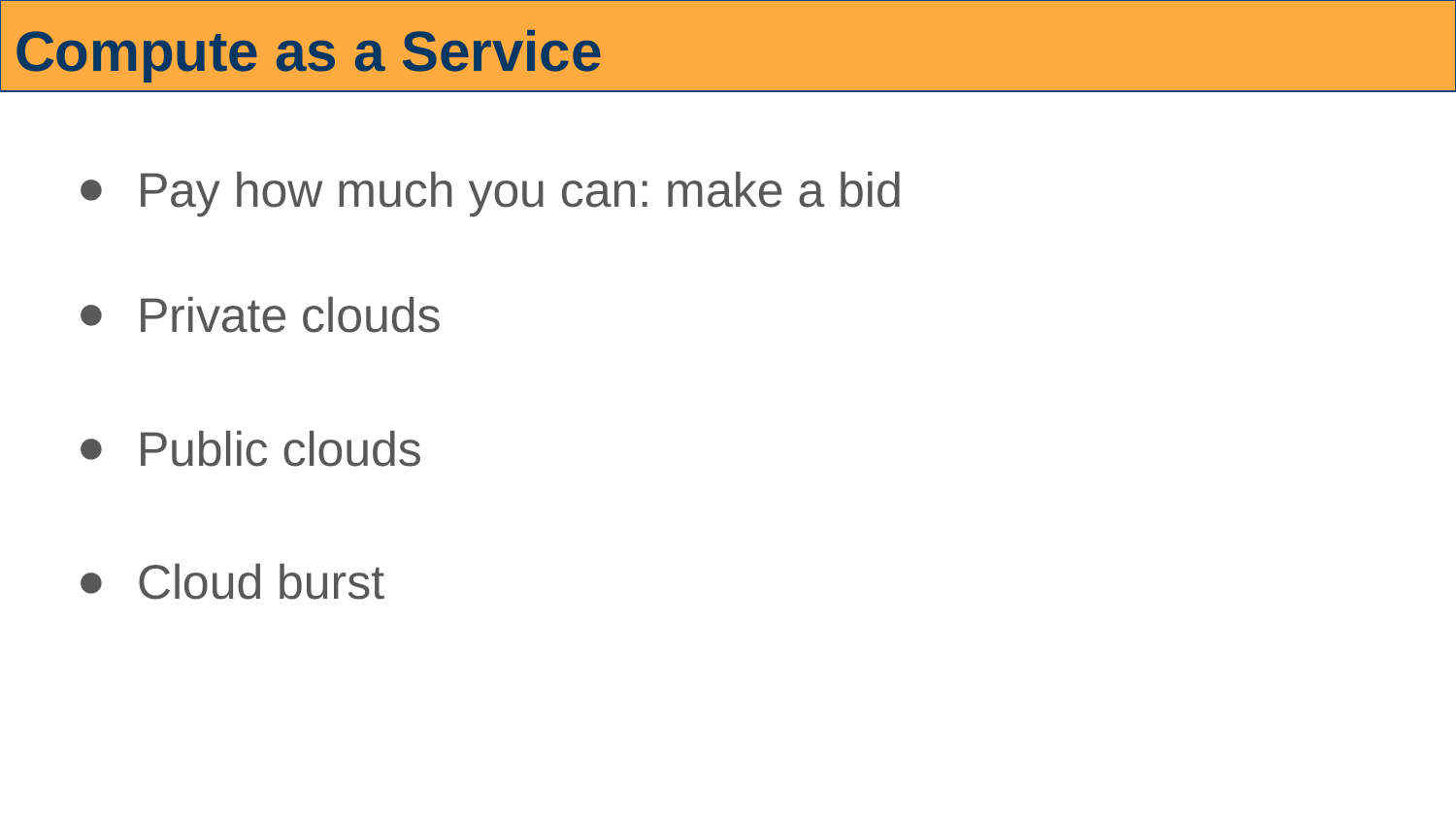

# Compute as a Service
Pay how much you can: make a bid
Private clouds
Public clouds
Cloud burst